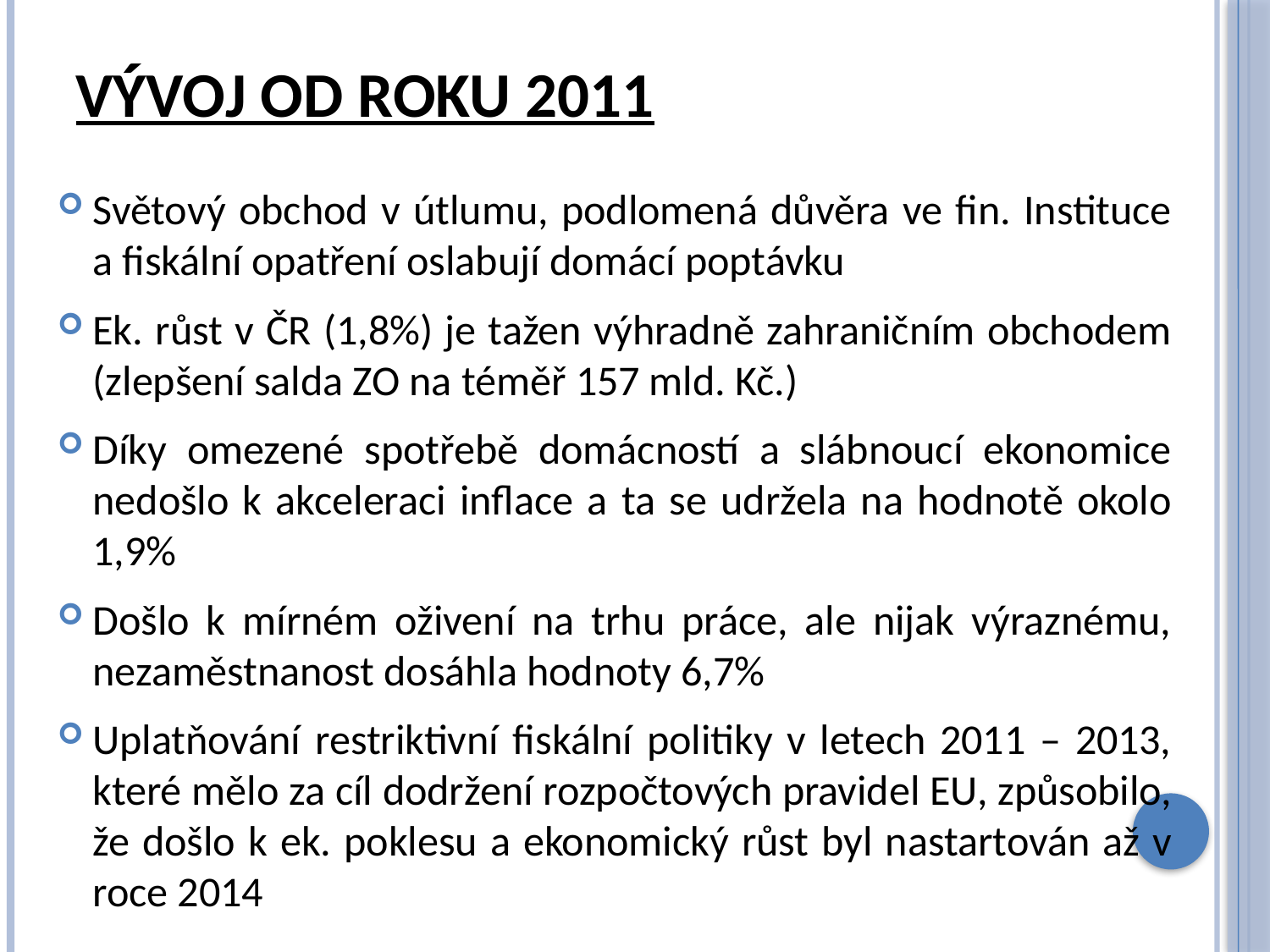

# Vývoj od roku 2011
Světový obchod v útlumu, podlomená důvěra ve fin. Instituce a fiskální opatření oslabují domácí poptávku
Ek. růst v ČR (1,8%) je tažen výhradně zahraničním obchodem (zlepšení salda ZO na téměř 157 mld. Kč.)
Díky omezené spotřebě domácností a slábnoucí ekonomice nedošlo k akceleraci inflace a ta se udržela na hodnotě okolo 1,9%
Došlo k mírném oživení na trhu práce, ale nijak výraznému, nezaměstnanost dosáhla hodnoty 6,7%
Uplatňování restriktivní fiskální politiky v letech 2011 – 2013, které mělo za cíl dodržení rozpočtových pravidel EU, způsobilo, že došlo k ek. poklesu a ekonomický růst byl nastartován až v roce 2014